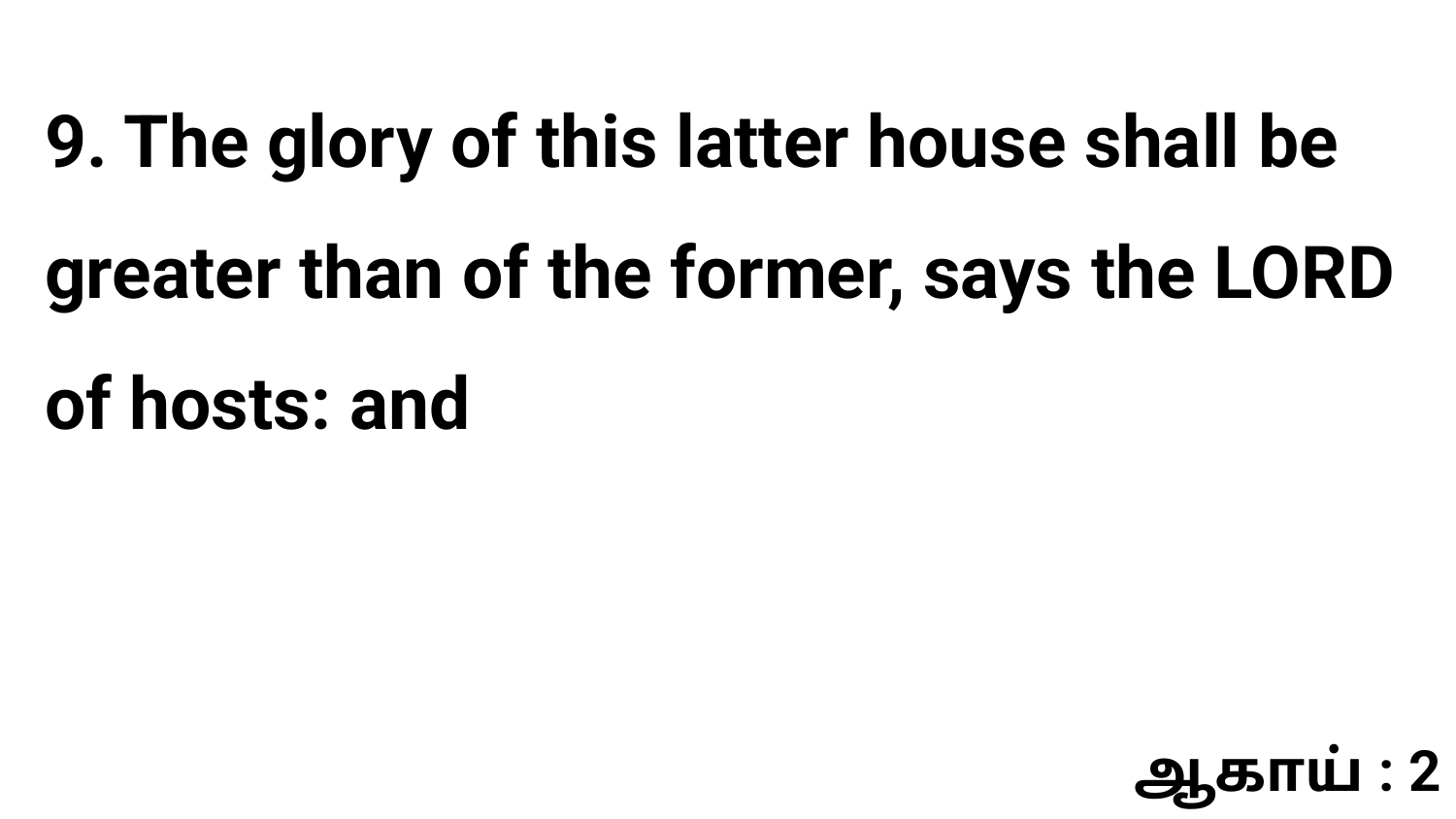

9. The glory of this latter house shall be greater than of the former, says the LORD of hosts: and
ஆகாய் : 2